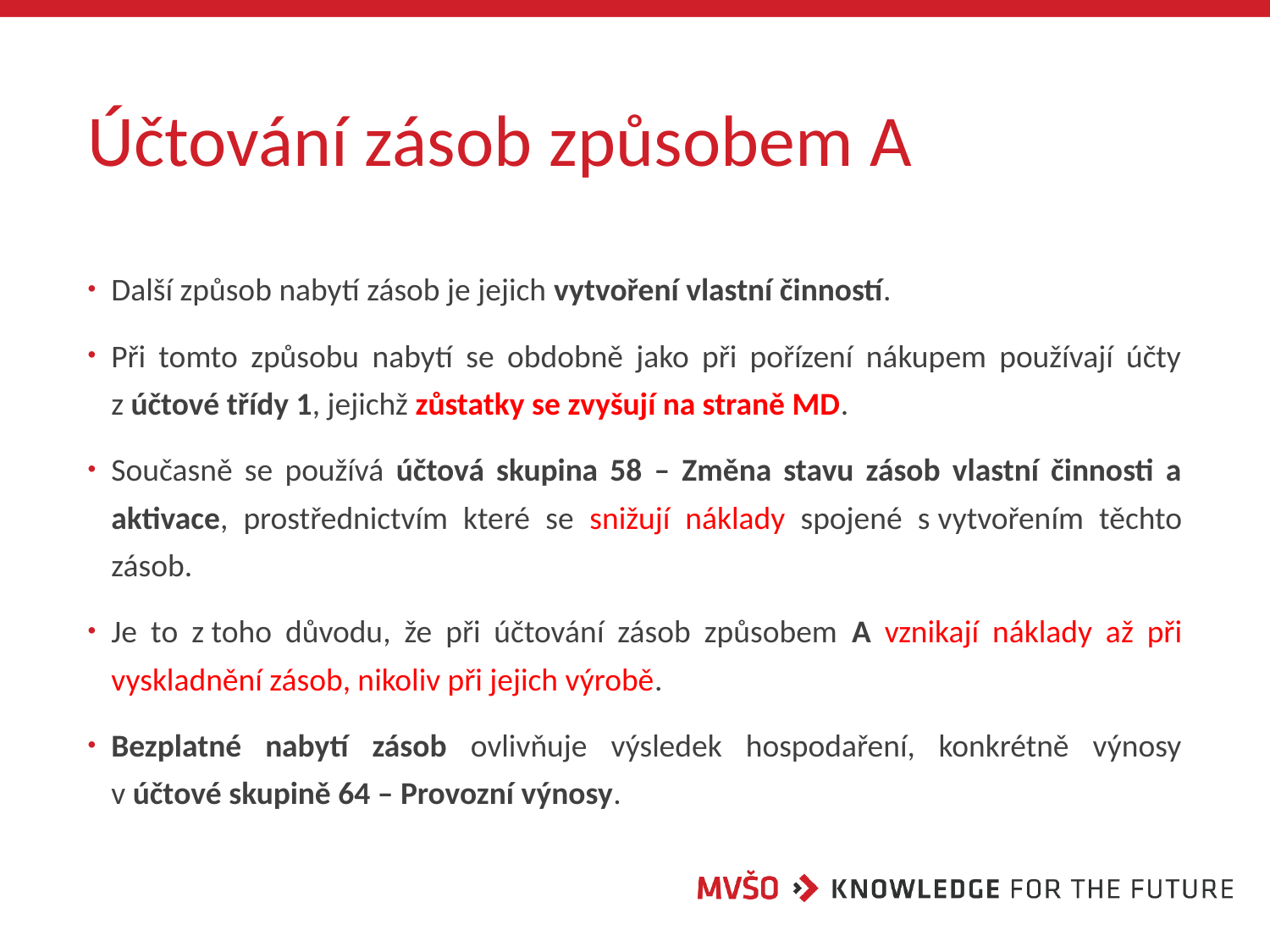

# Účtování zásob způsobem A
Další způsob nabytí zásob je jejich vytvoření vlastní činností.
Při tomto způsobu nabytí se obdobně jako při pořízení nákupem používají účty z účtové třídy 1, jejichž zůstatky se zvyšují na straně MD.
Současně se používá účtová skupina 58 – Změna stavu zásob vlastní činnosti a aktivace, prostřednictvím které se snižují náklady spojené s vytvořením těchto zásob.
Je to z toho důvodu, že při účtování zásob způsobem A vznikají náklady až při vyskladnění zásob, nikoliv při jejich výrobě.
Bezplatné nabytí zásob ovlivňuje výsledek hospodaření, konkrétně výnosy v účtové skupině 64 – Provozní výnosy.